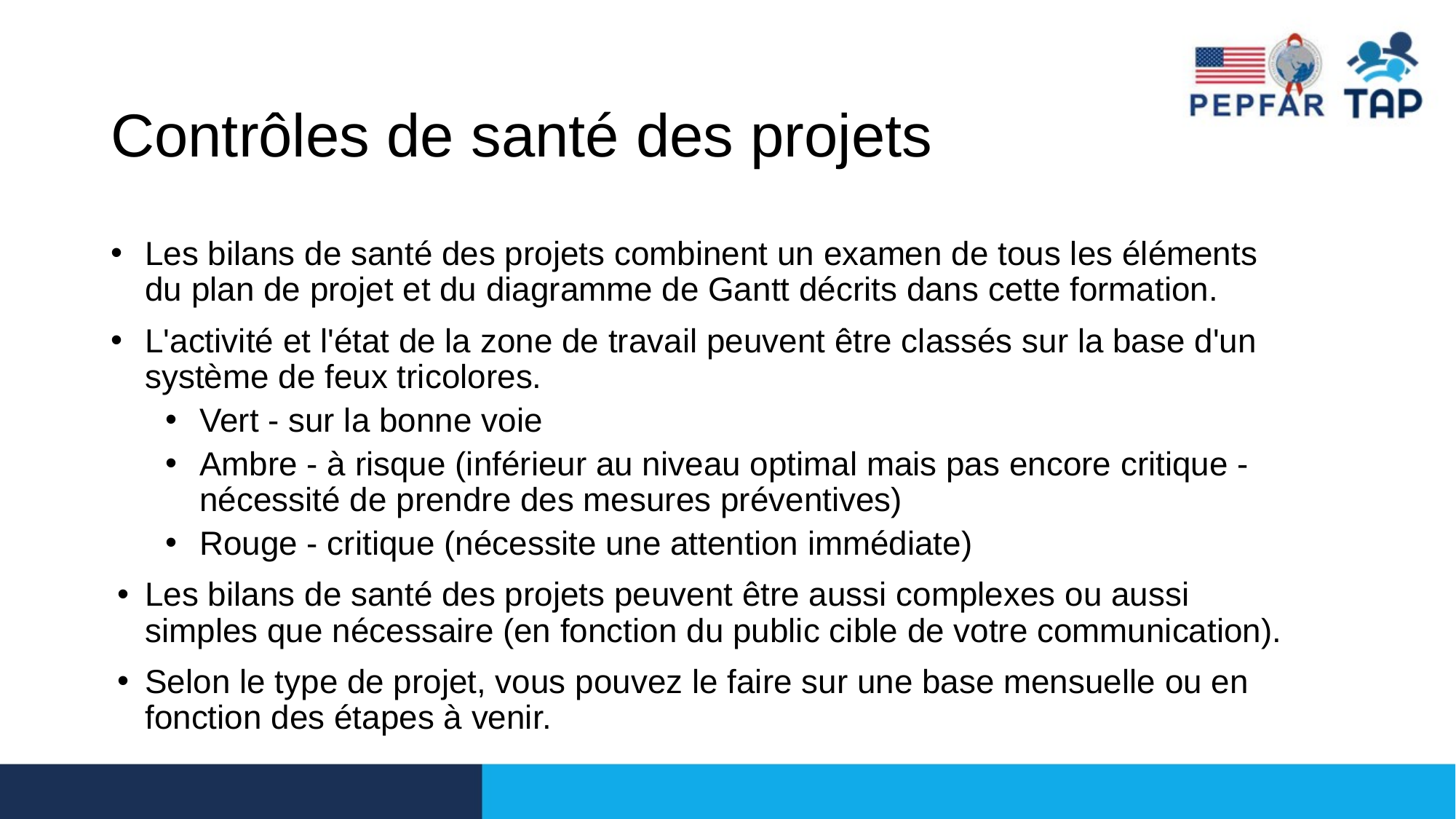

# Contrôles de santé des projets
Les bilans de santé des projets combinent un examen de tous les éléments du plan de projet et du diagramme de Gantt décrits dans cette formation.
L'activité et l'état de la zone de travail peuvent être classés sur la base d'un système de feux tricolores.
Vert - sur la bonne voie
Ambre - à risque (inférieur au niveau optimal mais pas encore critique - nécessité de prendre des mesures préventives)
Rouge - critique (nécessite une attention immédiate)
Les bilans de santé des projets peuvent être aussi complexes ou aussi simples que nécessaire (en fonction du public cible de votre communication).
Selon le type de projet, vous pouvez le faire sur une base mensuelle ou en fonction des étapes à venir.